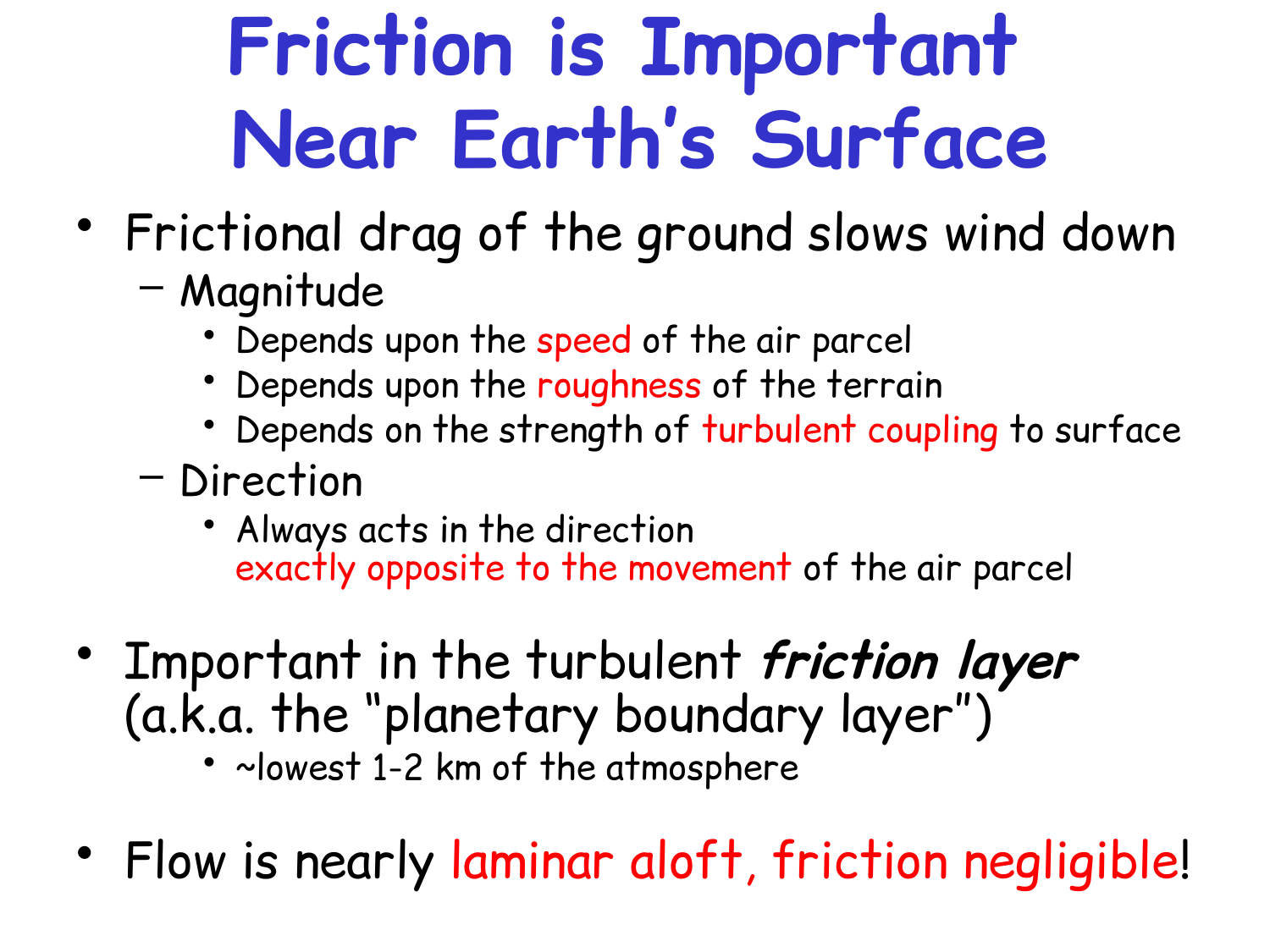

# Friction is Important Near Earth’s Surface
Frictional drag of the ground slows wind down
Magnitude
Depends upon the speed of the air parcel
Depends upon the roughness of the terrain
Depends on the strength of turbulent coupling to surface
Direction
Always acts in the direction
exactly opposite to the movement of the air parcel
Important in the turbulent friction layer
(a.k.a. the “planetary boundary layer”)
~lowest 1-2 km of the atmosphere
Flow is nearly laminar aloft, friction negligible!